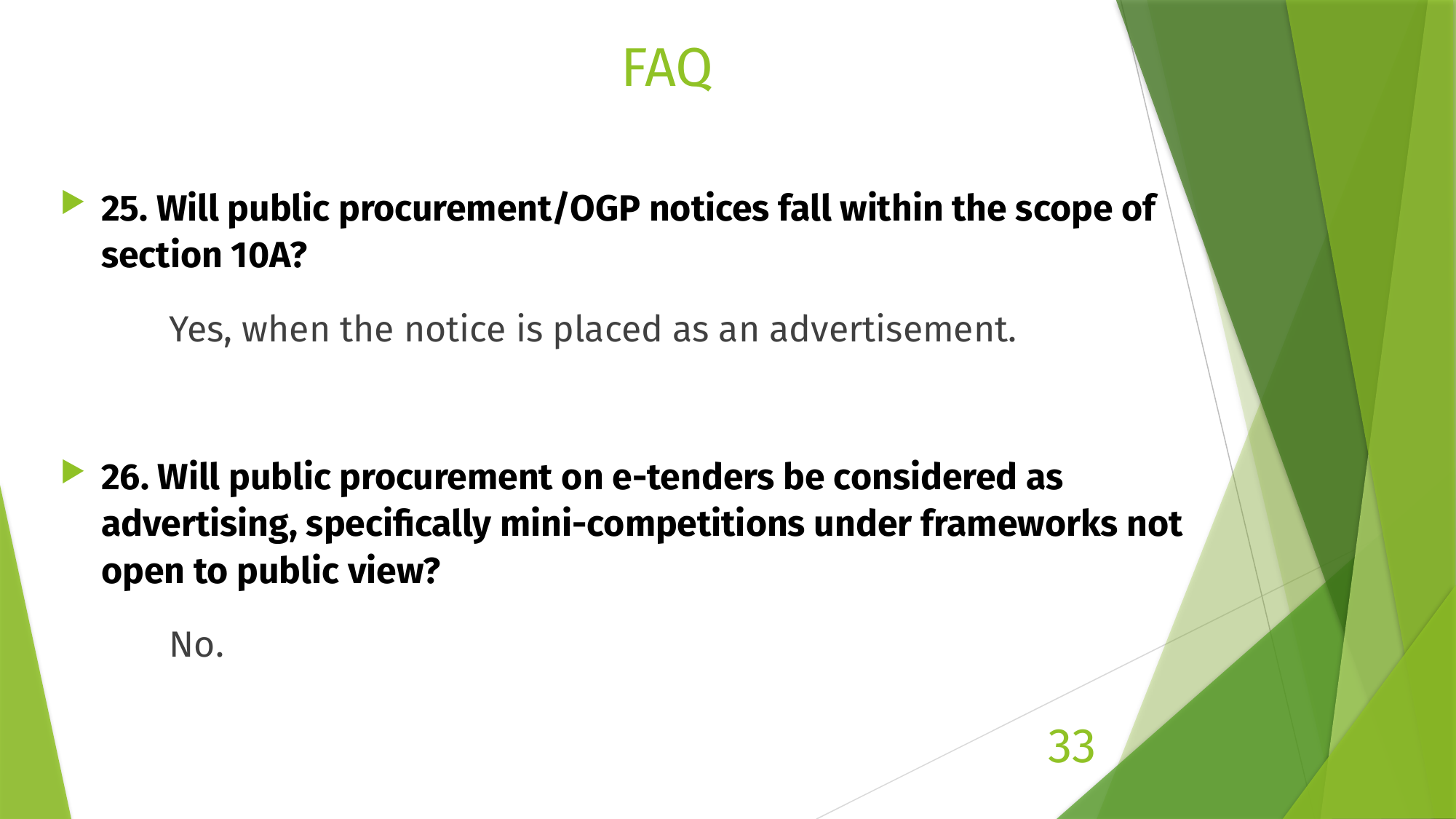

# FAQ
25. Will public procurement/OGP notices fall within the scope of section 10A?
	Yes, when the notice is placed as an advertisement.

26. Will public procurement on e-tenders be considered as advertising, specifically mini-competitions under frameworks not open to public view?
	No.

33